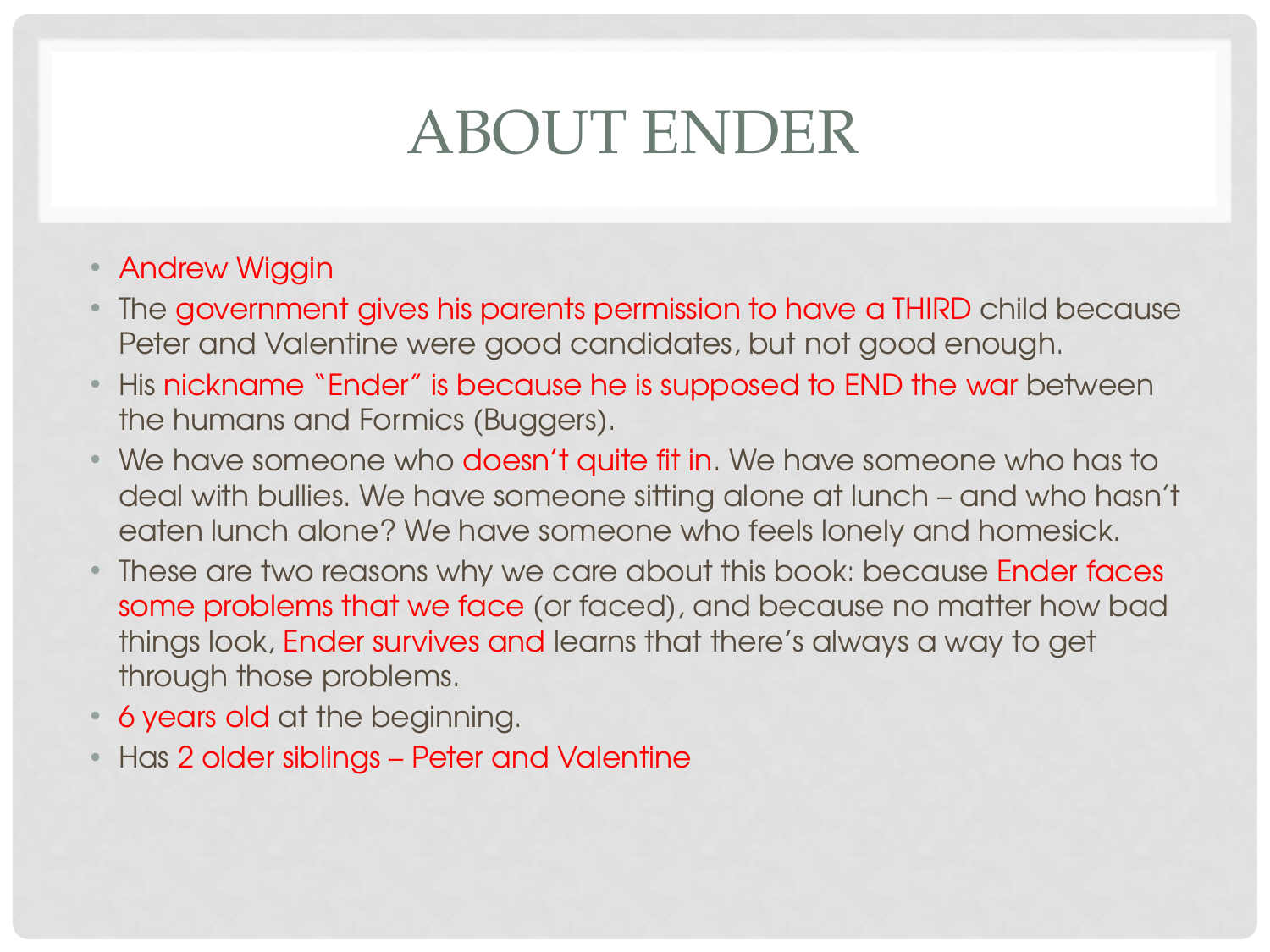

# About Ender
Andrew Wiggin
The government gives his parents permission to have a THIRD child because Peter and Valentine were good candidates, but not good enough.
His nickname “Ender” is because he is supposed to END the war between the humans and Formics (Buggers).
We have someone who doesn’t quite fit in. We have someone who has to deal with bullies. We have someone sitting alone at lunch – and who hasn’t eaten lunch alone? We have someone who feels lonely and homesick.
These are two reasons why we care about this book: because Ender faces some problems that we face (or faced), and because no matter how bad things look, Ender survives and learns that there’s always a way to get through those problems.
6 years old at the beginning.
Has 2 older siblings – Peter and Valentine